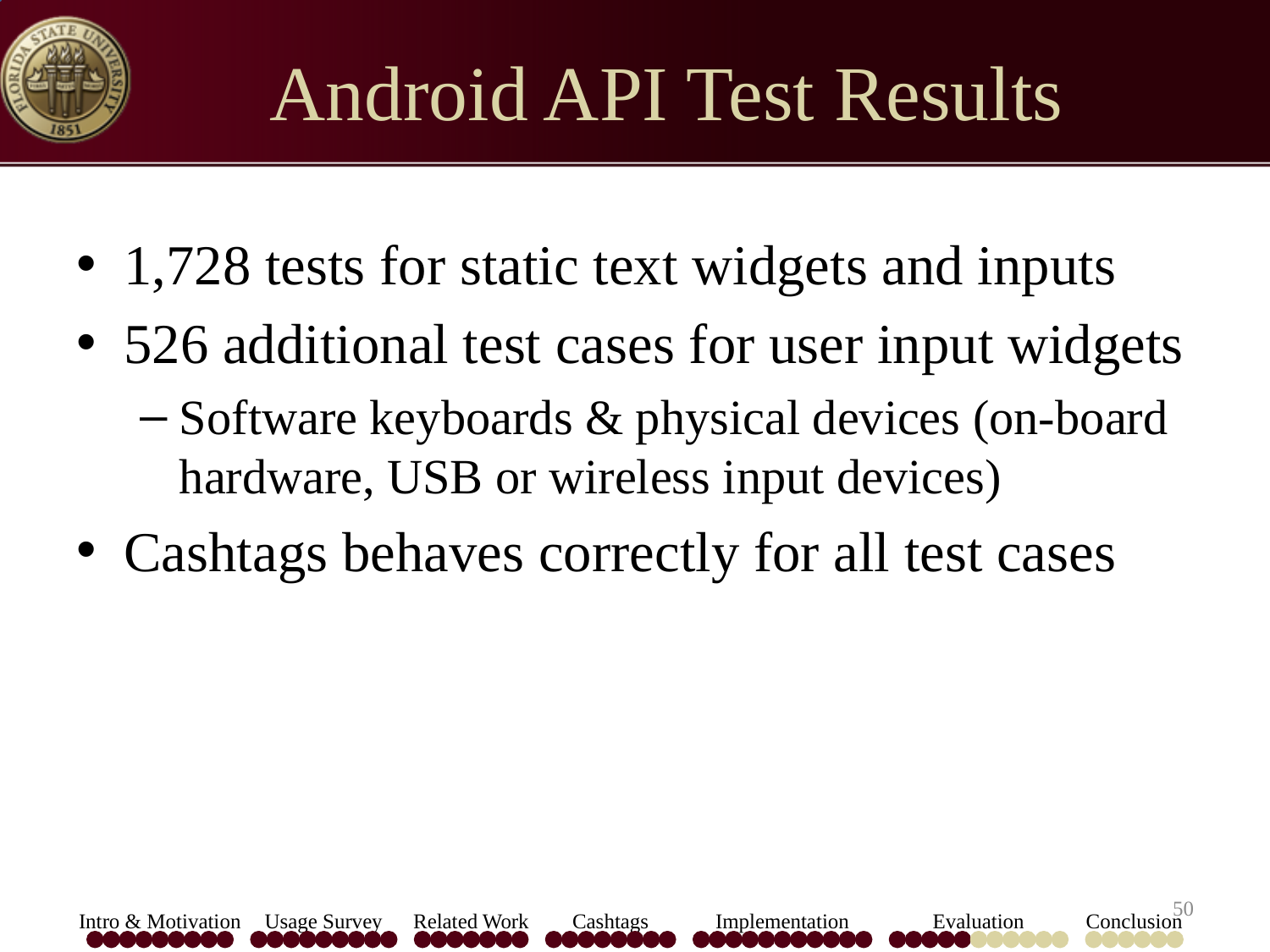

# Android API Test Results
1,728 tests for static text widgets and inputs
526 additional test cases for user input widgets
Software keyboards & physical devices (on-board hardware, USB or wireless input devices)
Cashtags behaves correctly for all test cases
50
Intro & Motivation
Usage Survey
Related Work
Cashtags
Implementation
Evaluation
Conclusion